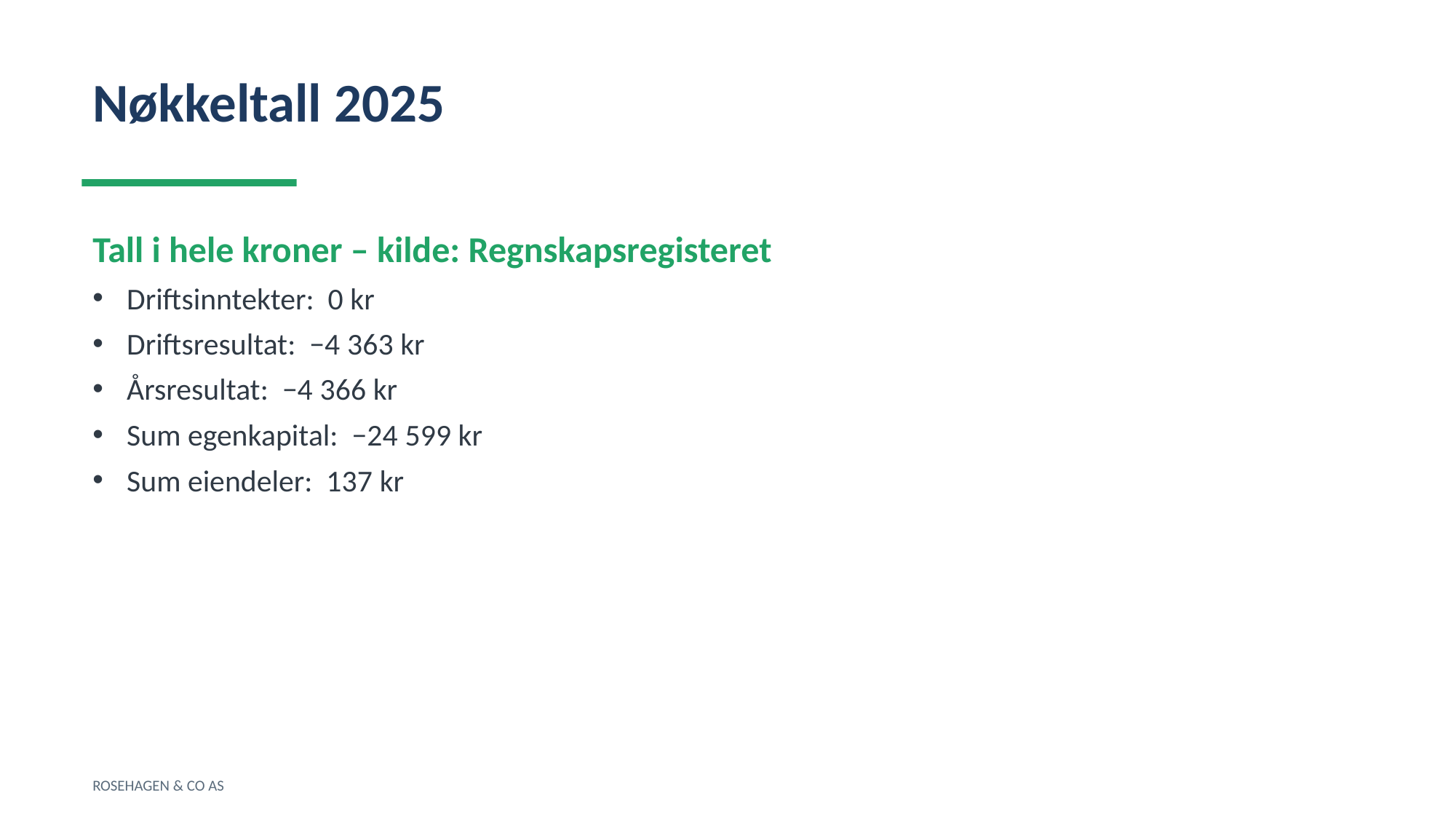

Nøkkeltall 2025

Tall i hele kroner – kilde: Regnskapsregisteret
Driftsinntekter:  0 kr
Driftsresultat:  −4 363 kr
Årsresultat:  −4 366 kr
Sum egenkapital:  −24 599 kr
Sum eiendeler:  137 kr
ROSEHAGEN & CO AS